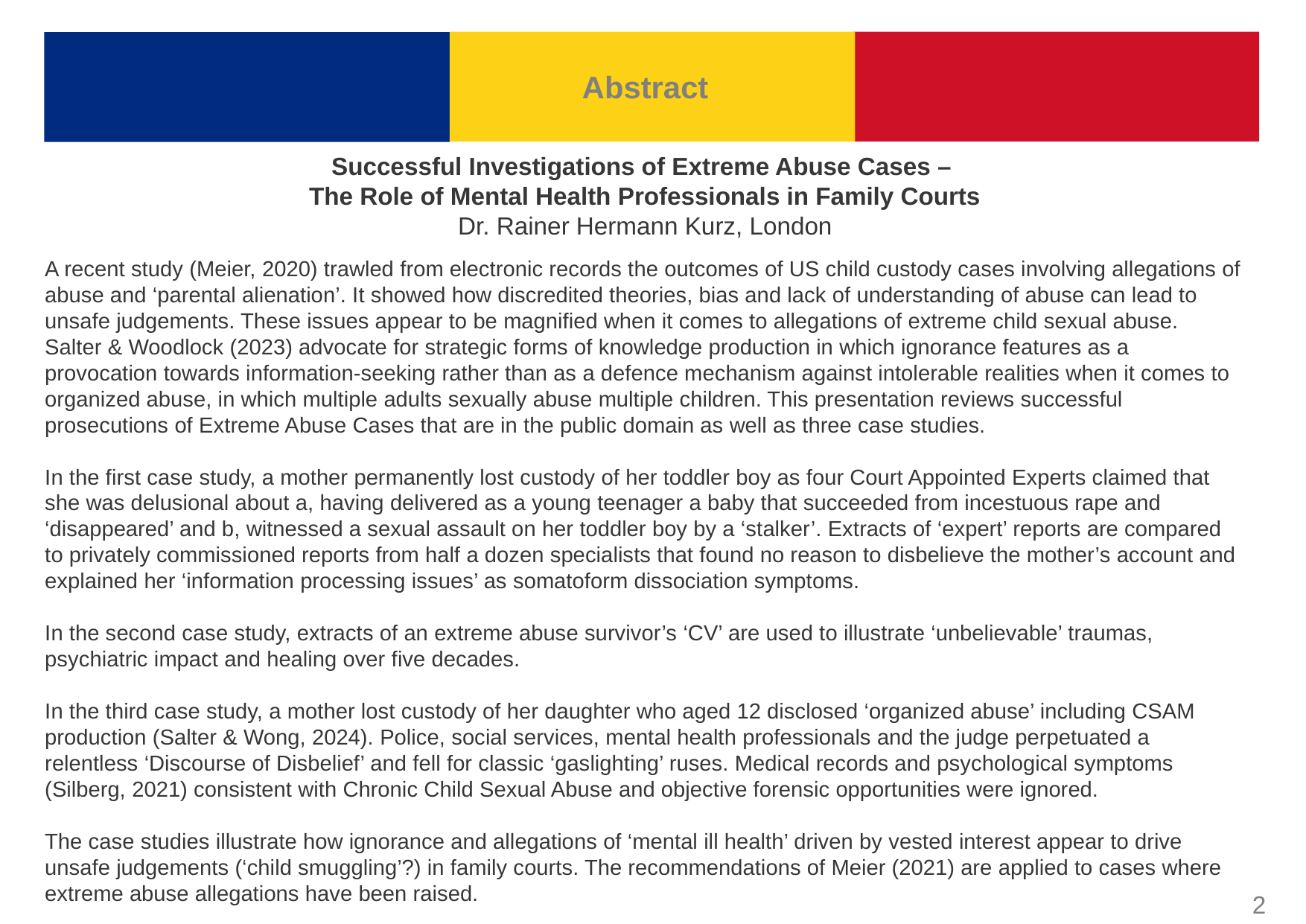

Abstract
Successful Investigations of Extreme Abuse Cases –
The Role of Mental Health Professionals in Family Courts
Dr. Rainer Hermann Kurz, London

A recent study (Meier, 2020) trawled from electronic records the outcomes of US child custody cases involving allegations of abuse and ‘parental alienation’. It showed how discredited theories, bias and lack of understanding of abuse can lead to unsafe judgements. These issues appear to be magnified when it comes to allegations of extreme child sexual abuse.
Salter & Woodlock (2023) advocate for strategic forms of knowledge production in which ignorance features as a provocation towards information-seeking rather than as a defence mechanism against intolerable realities when it comes to organized abuse, in which multiple adults sexually abuse multiple children. This presentation reviews successful prosecutions of Extreme Abuse Cases that are in the public domain as well as three case studies.

In the first case study, a mother permanently lost custody of her toddler boy as four Court Appointed Experts claimed that she was delusional about a, having delivered as a young teenager a baby that succeeded from incestuous rape and ‘disappeared’ and b, witnessed a sexual assault on her toddler boy by a ‘stalker’. Extracts of ‘expert’ reports are compared to privately commissioned reports from half a dozen specialists that found no reason to disbelieve the mother’s account and explained her ‘information processing issues’ as somatoform dissociation symptoms.

In the second case study, extracts of an extreme abuse survivor’s ‘CV’ are used to illustrate ‘unbelievable’ traumas, psychiatric impact and healing over five decades.

In the third case study, a mother lost custody of her daughter who aged 12 disclosed ‘organized abuse’ including CSAM production (Salter & Wong, 2024). Police, social services, mental health professionals and the judge perpetuated a relentless ‘Discourse of Disbelief’ and fell for classic ‘gaslighting’ ruses. Medical records and psychological symptoms (Silberg, 2021) consistent with Chronic Child Sexual Abuse and objective forensic opportunities were ignored.

The case studies illustrate how ignorance and allegations of ‘mental ill health’ driven by vested interest appear to drive unsafe judgements (‘child smuggling’?) in family courts. The recommendations of Meier (2021) are applied to cases where extreme abuse allegations have been raised.